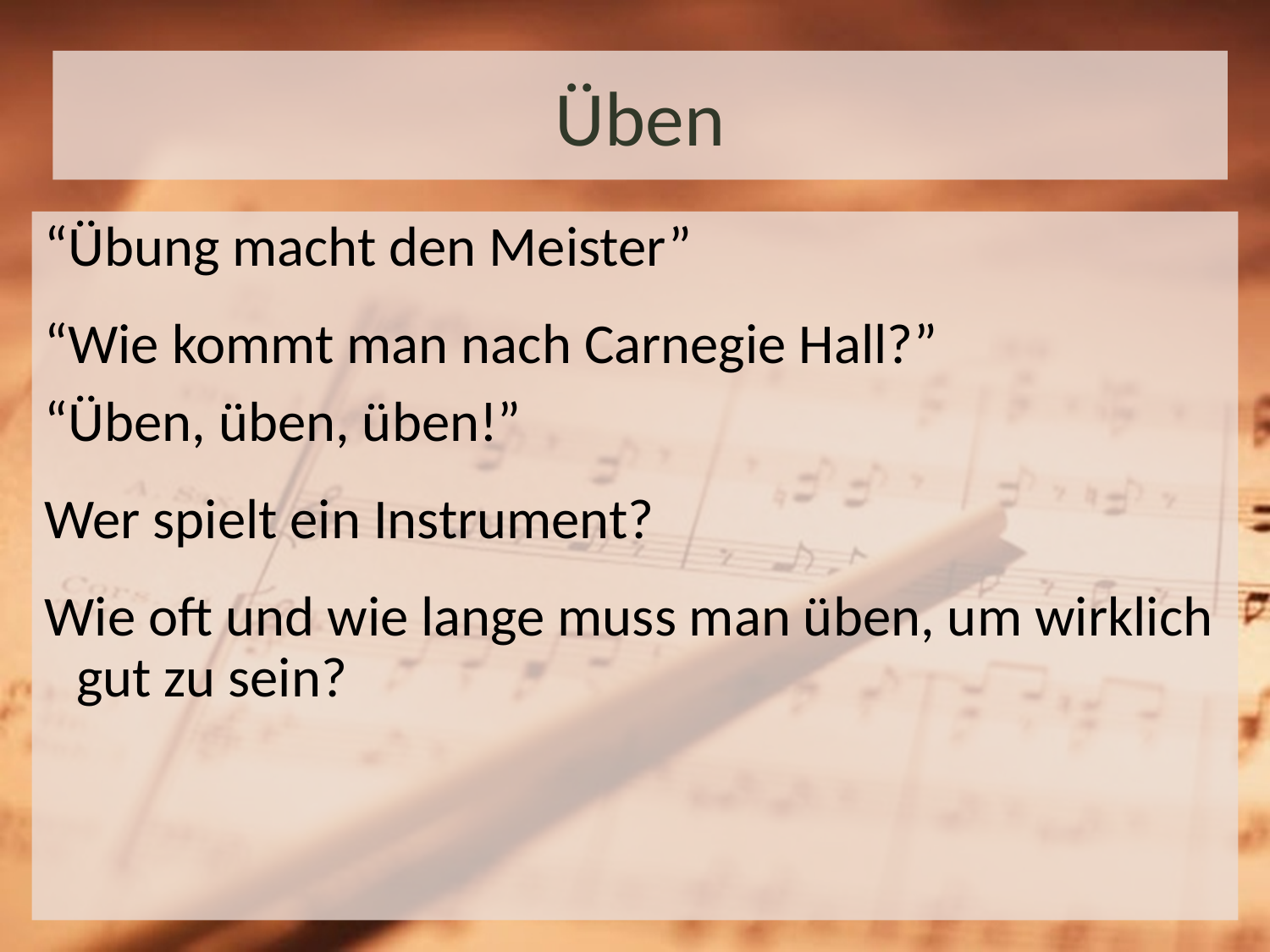

# Üben
“Übung macht den Meister”

“Wie kommt man nach Carnegie Hall?”
“Üben, üben, üben!”

Wer spielt ein Instrument?

Wie oft und wie lange muss man üben, um wirklich gut zu sein?